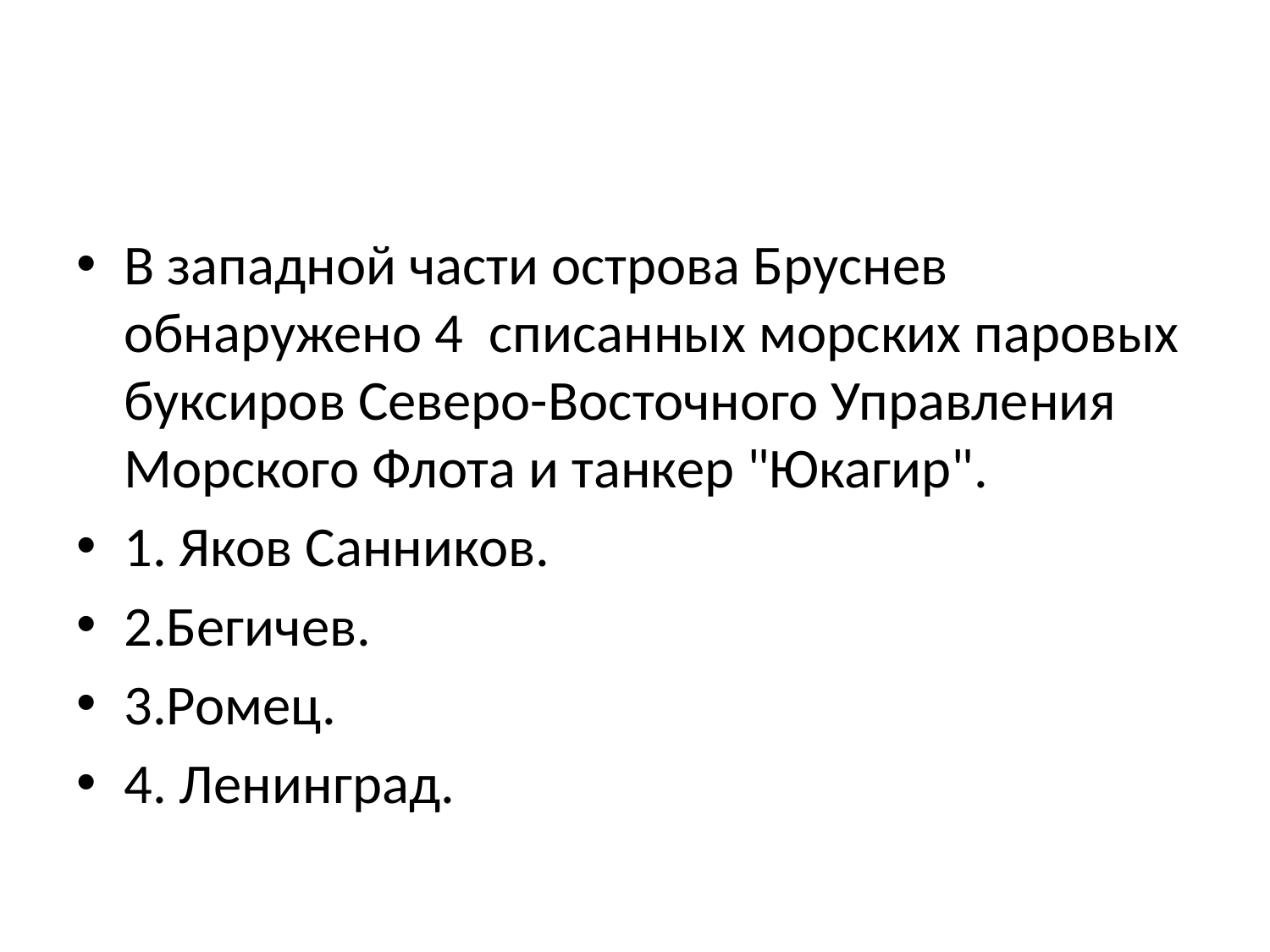

#
В западной части острова Бруснев обнаружено 4  списанных морских паровых буксиров Северо-Восточного Управления Морского Флота и танкер "Юкагир".
1. Яков Санников.
2.Бегичев.
3.Ромец.
4. Ленинград.